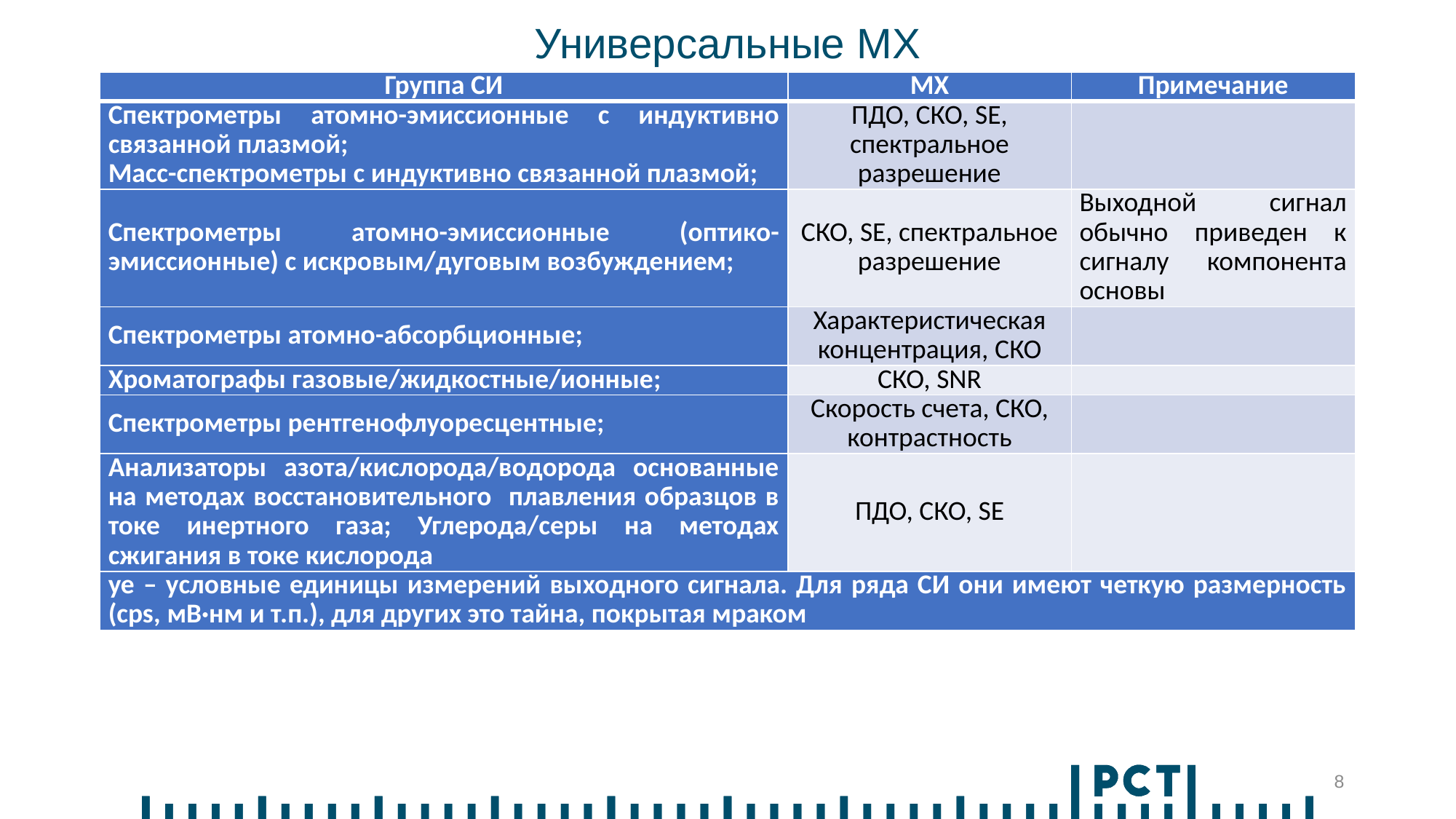

# Универсальные МХ
| Группа СИ | МХ | Примечание |
| --- | --- | --- |
| Спектрометры атомно-эмиссионные с индуктивно связанной плазмой; Масс-спектрометры с индуктивно связанной плазмой; | ПДО, СКО, SE, спектральное разрешение |  |
| Спектрометры атомно-эмиссионные (оптико-эмиссионные) с искровым/дуговым возбуждением; | СКО, SE, спектральное разрешение | Выходной сигнал обычно приведен к сигналу компонента основы |
| Спектрометры атомно-абсорбционные; | Характеристическая концентрация, CКО |  |
| Хроматографы газовые/жидкостные/ионные; | СКО, SNR |  |
| Спектрометры рентгенофлуоресцентные; | Скорость счета, СКО, контрастность |  |
| Анализаторы азота/кислорода/водорода основанные на методах восстановительного плавления образцов в токе инертного газа; Углерода/серы на методах сжигания в токе кислорода | ПДО, СКО, SE |  |
| уе – условные единицы измерений выходного сигнала. Для ряда СИ они имеют четкую размерность (cps, мВ·нм и т.п.), для других это тайна, покрытая мраком |  |  |
8